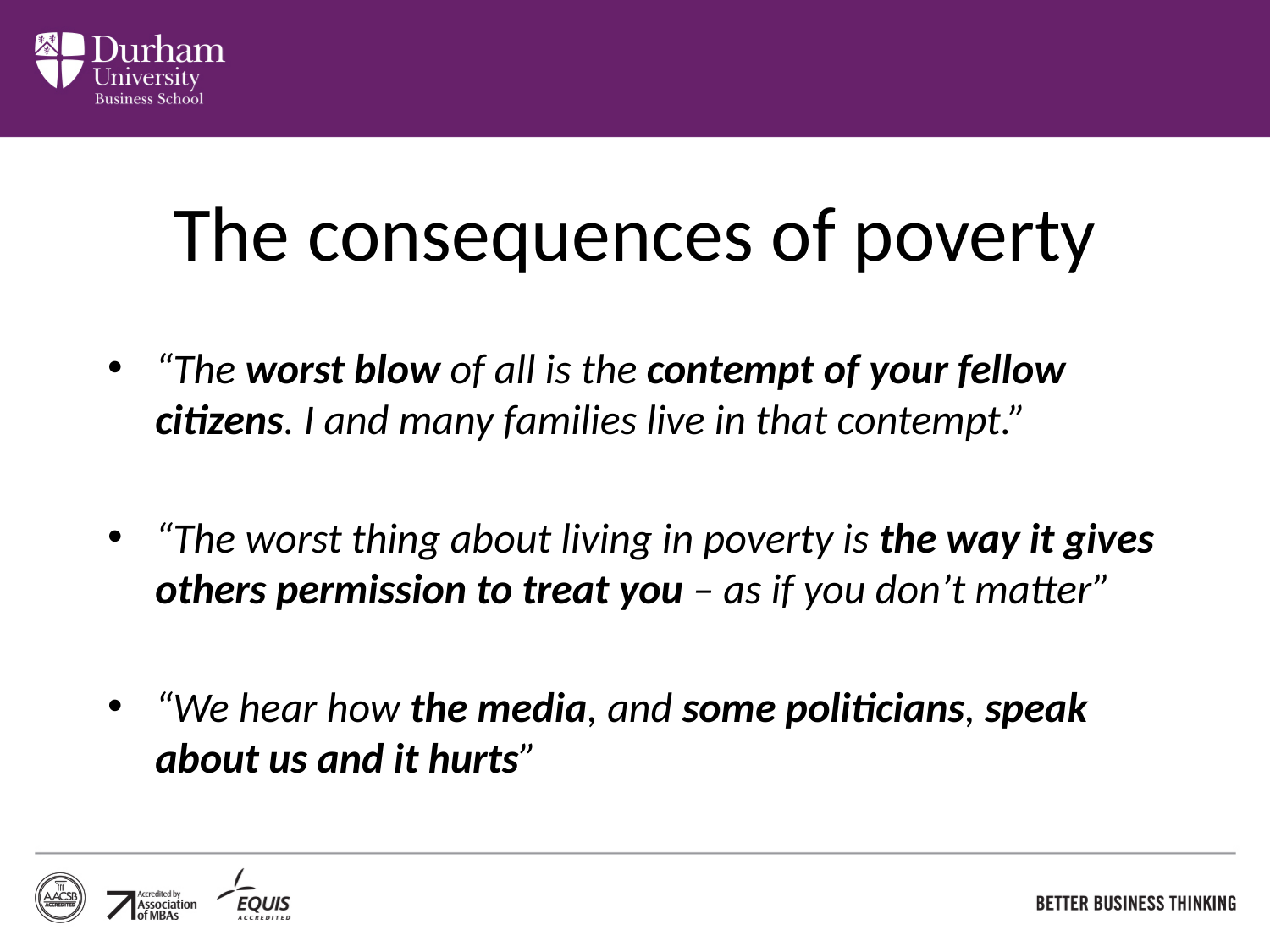

# The consequences of poverty

“The worst blow of all is the contempt of your fellow citizens. I and many families live in that contempt.”

“The worst thing about living in poverty is the way it gives others permission to treat you – as if you don’t matter”

“We hear how the media, and some politicians, speak about us and it hurts”